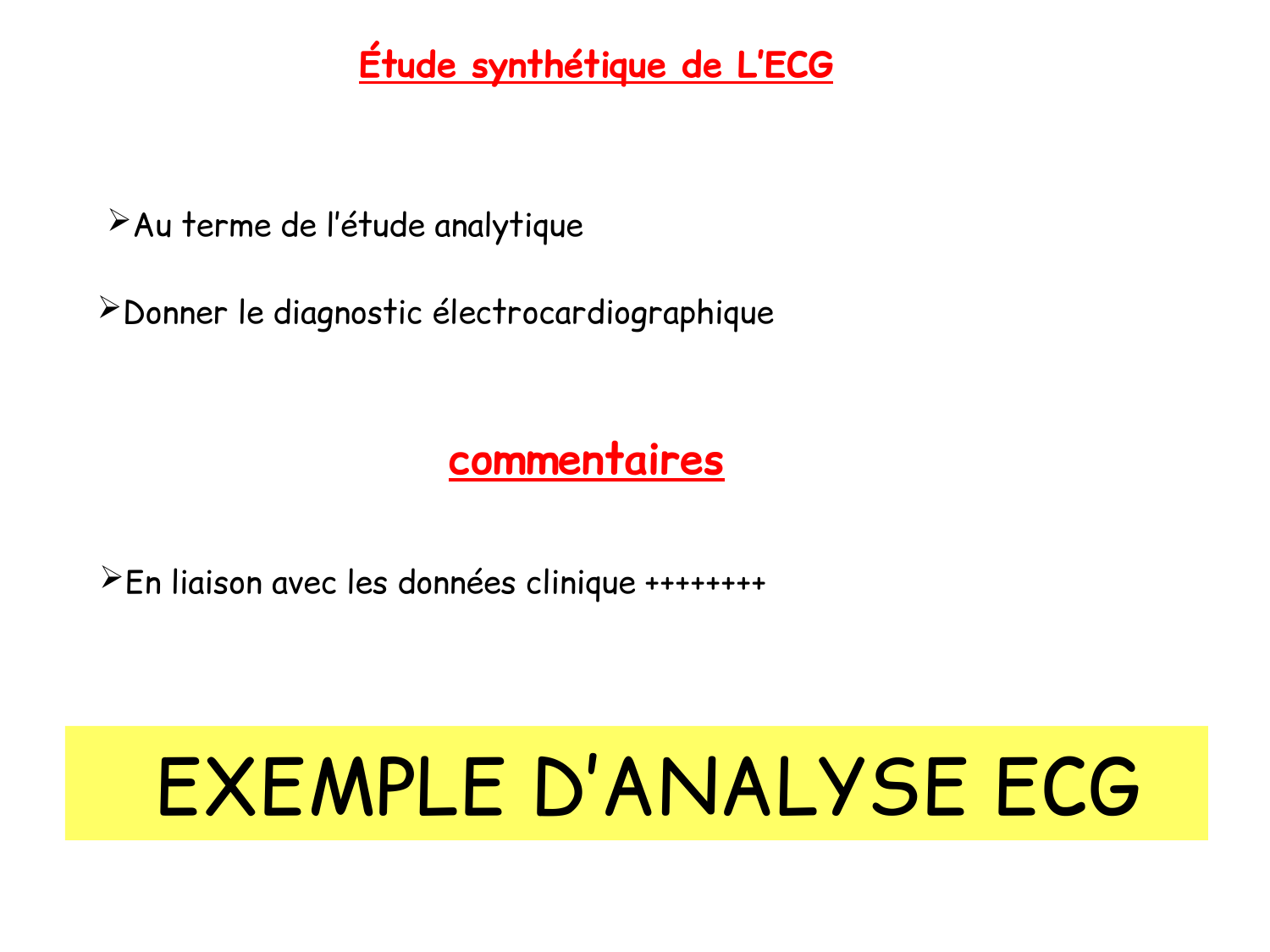

Étude synthétique de L’ECG
Au terme de l’étude analytique
Donner le diagnostic électrocardiographique
commentaires
En liaison avec les données clinique ++++++++
# EXEMPLE D’ANALYSE ECG